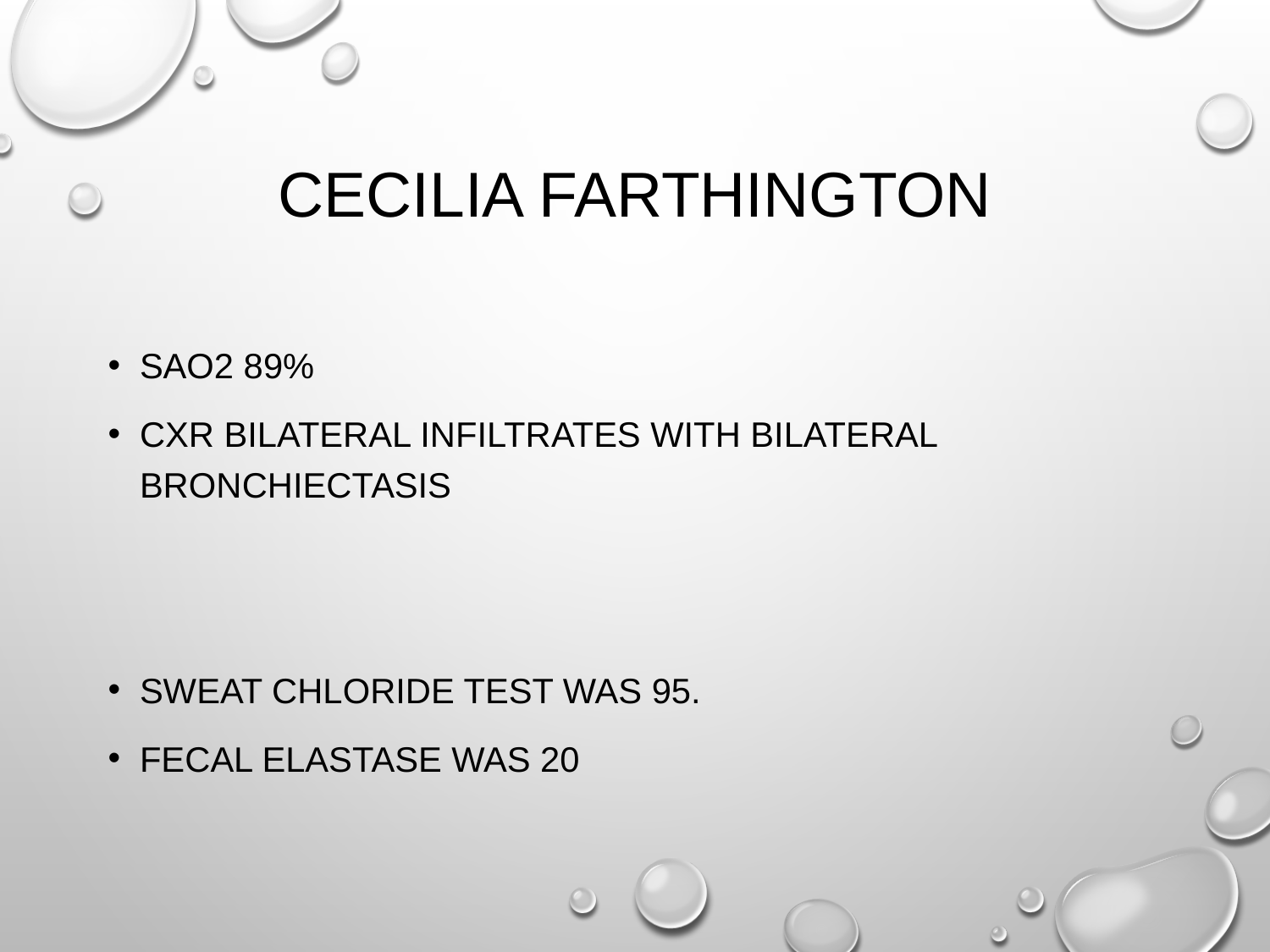

# Cecilia Farthington
SaO2 89%
CXR bilateral infiltrates with bilateral bronchiectasis

Sweat chloride test was 95.
Fecal elastase was 20